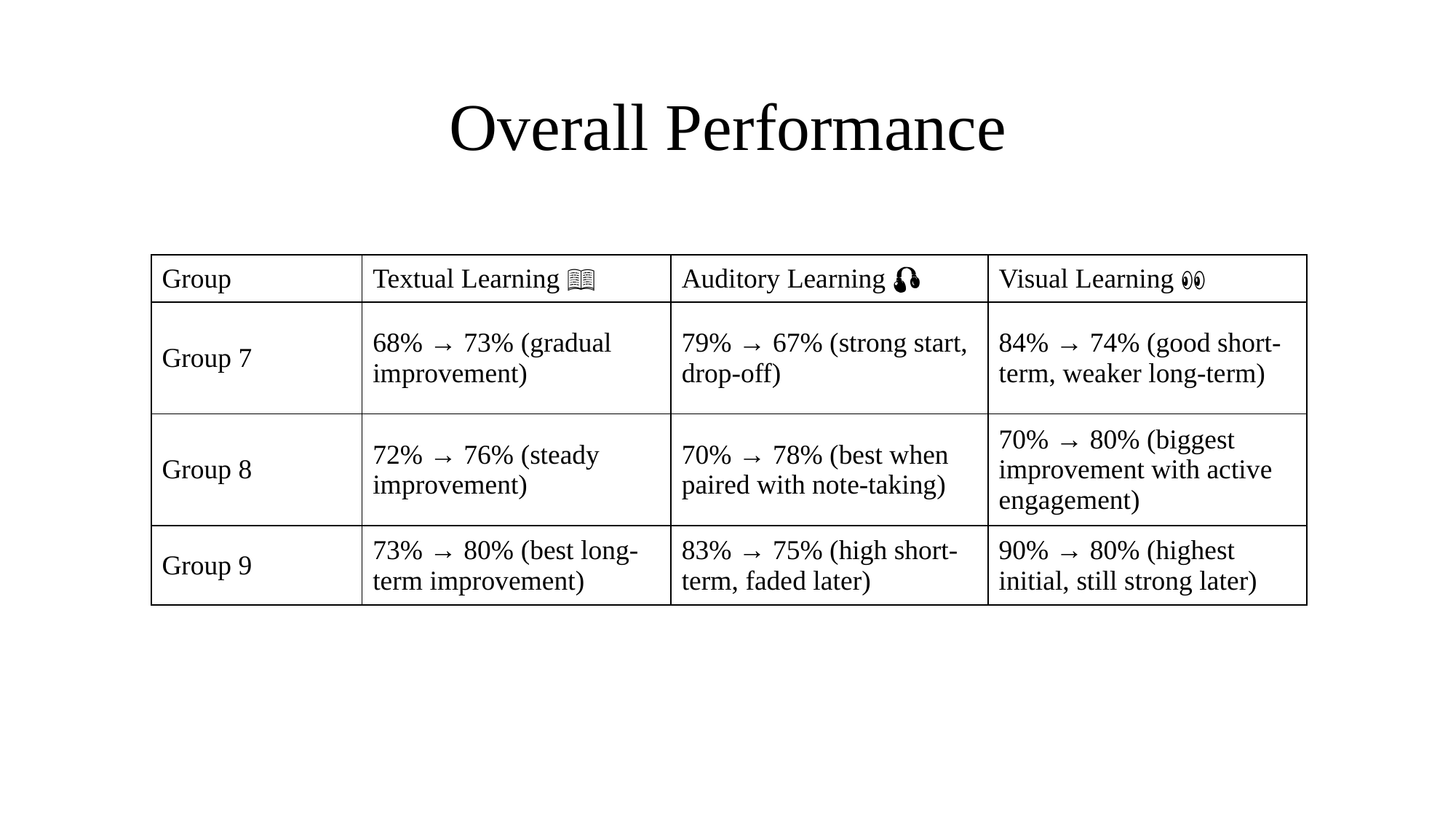

# Overall Performance
| Group | Textual Learning 📖 | Auditory Learning 🎧 | Visual Learning 👀 |
| --- | --- | --- | --- |
| Group 7 | 68% → 73% (gradual improvement) | 79% → 67% (strong start, drop-off) | 84% → 74% (good short-term, weaker long-term) |
| Group 8 | 72% → 76% (steady improvement) | 70% → 78% (best when paired with note-taking) | 70% → 80% (biggest improvement with active engagement) |
| Group 9 | 73% → 80% (best long-term improvement) | 83% → 75% (high short-term, faded later) | 90% → 80% (highest initial, still strong later) |